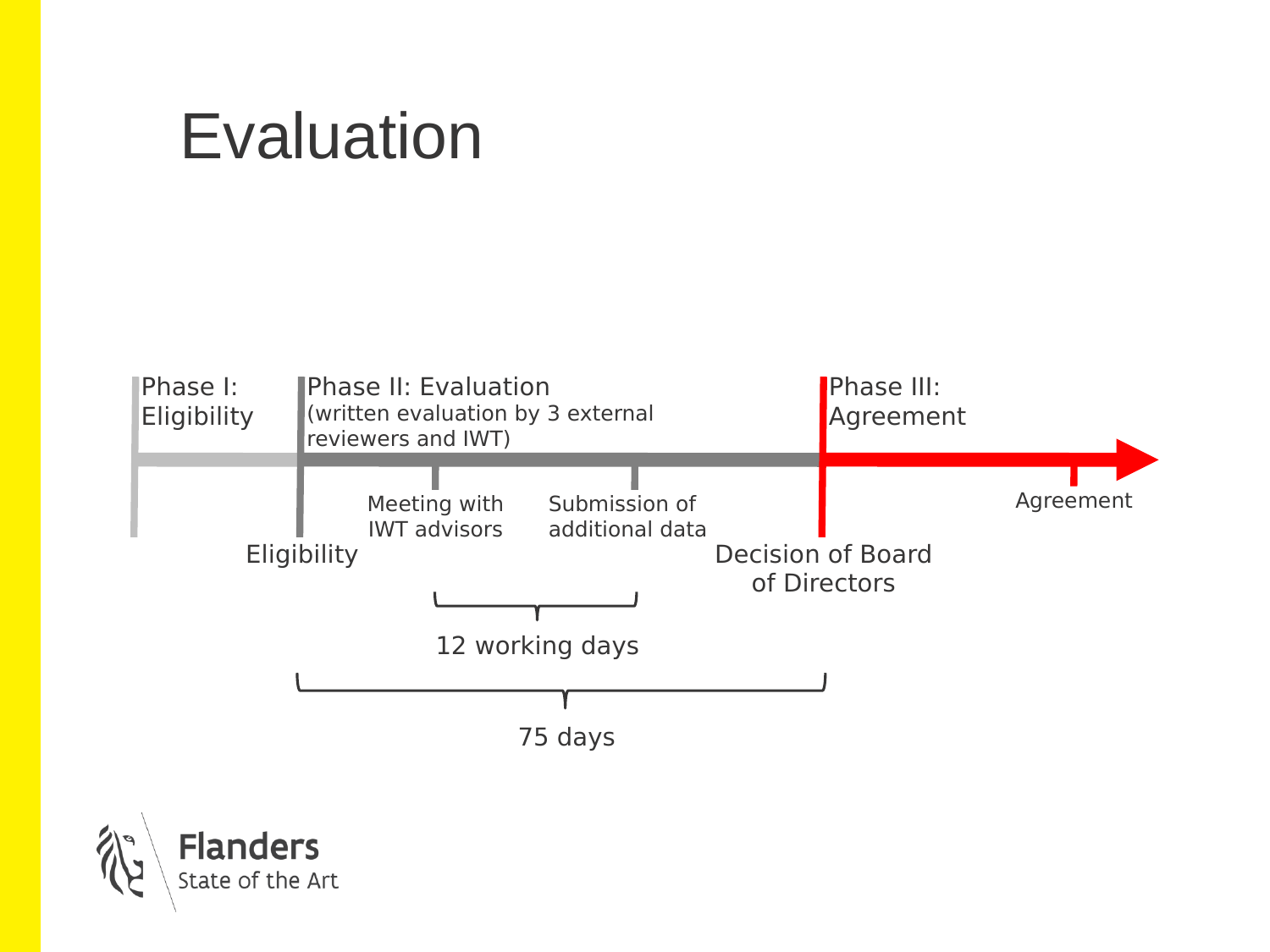

# Evaluation
Phase I: Eligibility
Phase II: Evaluation
(written evaluation by 3 external reviewers and IWT)
Phase III: Agreement

Agreement
Meeting with IWT advisors
Submission of additional data
Eligibility
Decision of Board of Directors

12 working days
75 days